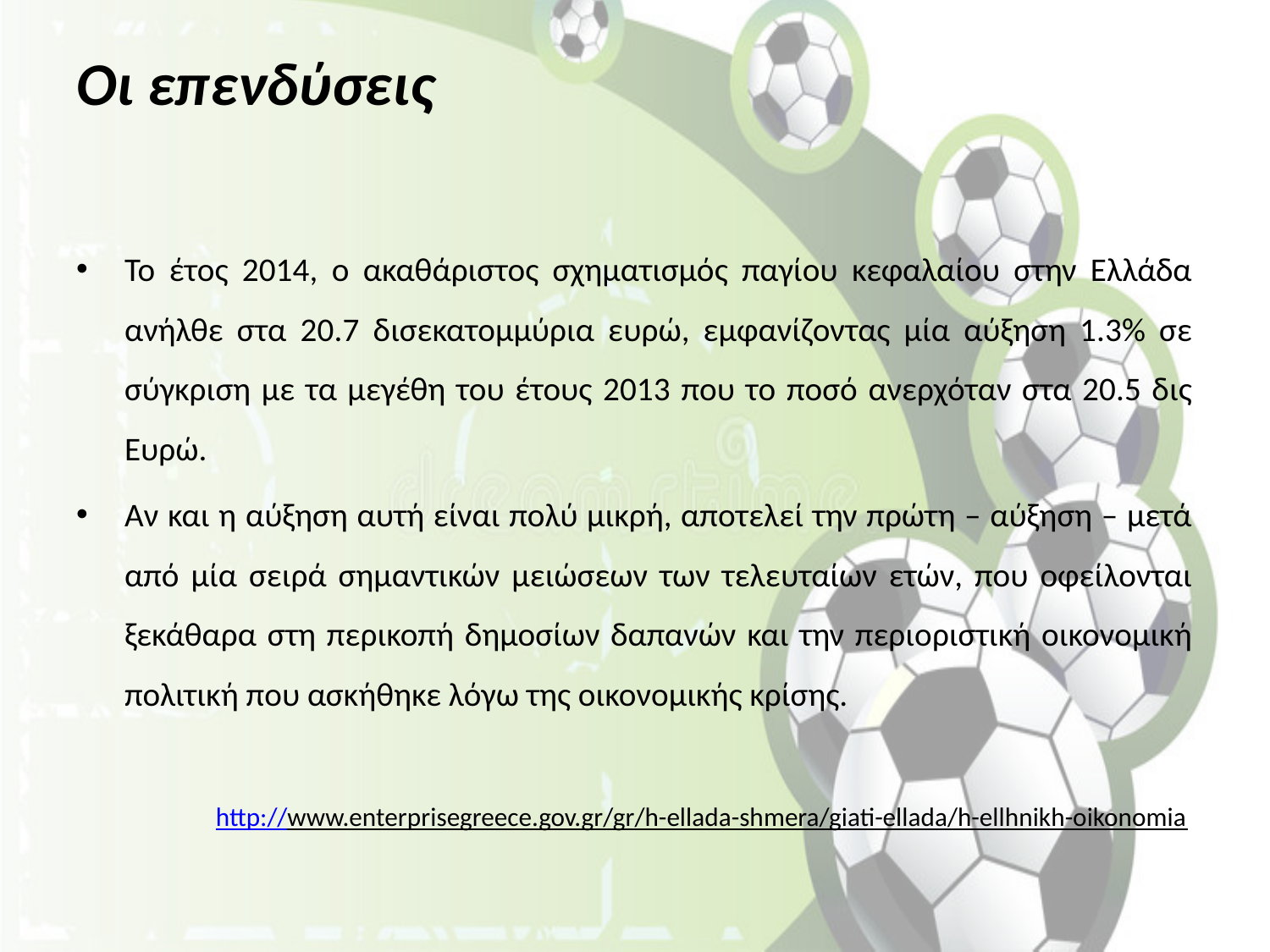

# Οι επενδύσεις
Το έτος 2014, ο ακαθάριστος σχηματισμός παγίου κεφαλαίου στην Ελλάδα ανήλθε στα 20.7 δισεκατομμύρια ευρώ, εμφανίζοντας μία αύξηση 1.3% σε σύγκριση με τα μεγέθη του έτους 2013 που το ποσό ανερχόταν στα 20.5 δις Ευρώ.
Αν και η αύξηση αυτή είναι πολύ μικρή, αποτελεί την πρώτη – αύξηση – μετά από μία σειρά σημαντικών μειώσεων των τελευταίων ετών, που οφείλονται ξεκάθαρα στη περικοπή δημοσίων δαπανών και την περιοριστική οικονομική πολιτική που ασκήθηκε λόγω της οικονομικής κρίσης.

http://www.enterprisegreece.gov.gr/gr/h-ellada-shmera/giati-ellada/h-ellhnikh-oikonomia